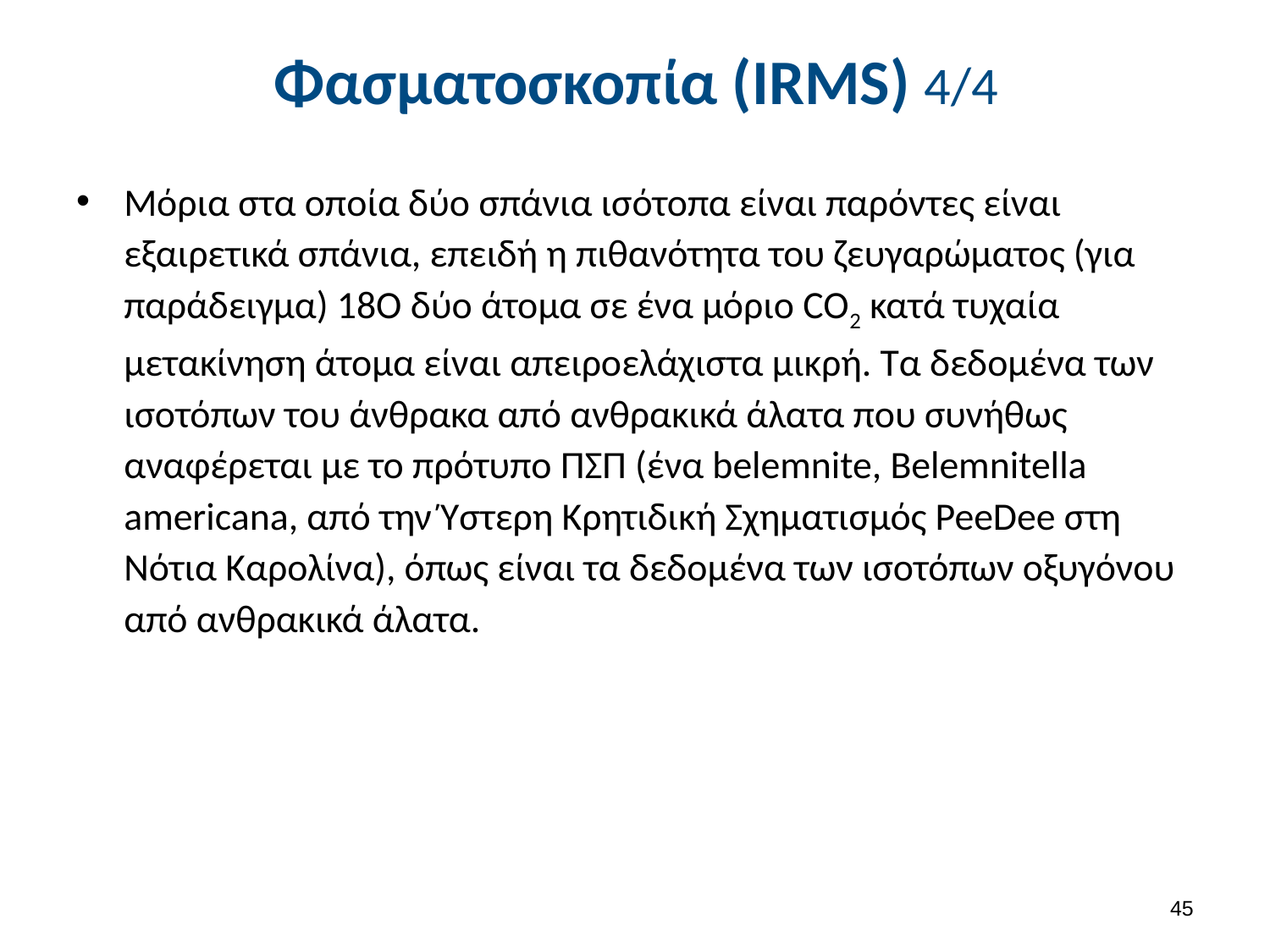

# Φασματοσκοπία (IRMS) 4/4
Μόρια στα οποία δύο σπάνια ισότοπα είναι παρόντες είναι εξαιρετικά σπάνια, επειδή η πιθανότητα του ζευγαρώματος (για παράδειγμα) 18O δύο άτομα σε ένα μόριο CO2 κατά τυχαία μετακίνηση άτομα είναι απειροελάχιστα μικρή. Τα δεδομένα των ισοτόπων του άνθρακα από ανθρακικά άλατα που συνήθως αναφέρεται με το πρότυπο ΠΣΠ (ένα belemnite, Belemnitella americana, από την Ύστερη Κρητιδική Σχηματισμός PeeDee στη Νότια Καρολίνα), όπως είναι τα δεδομένα των ισοτόπων οξυγόνου από ανθρακικά άλατα.
45